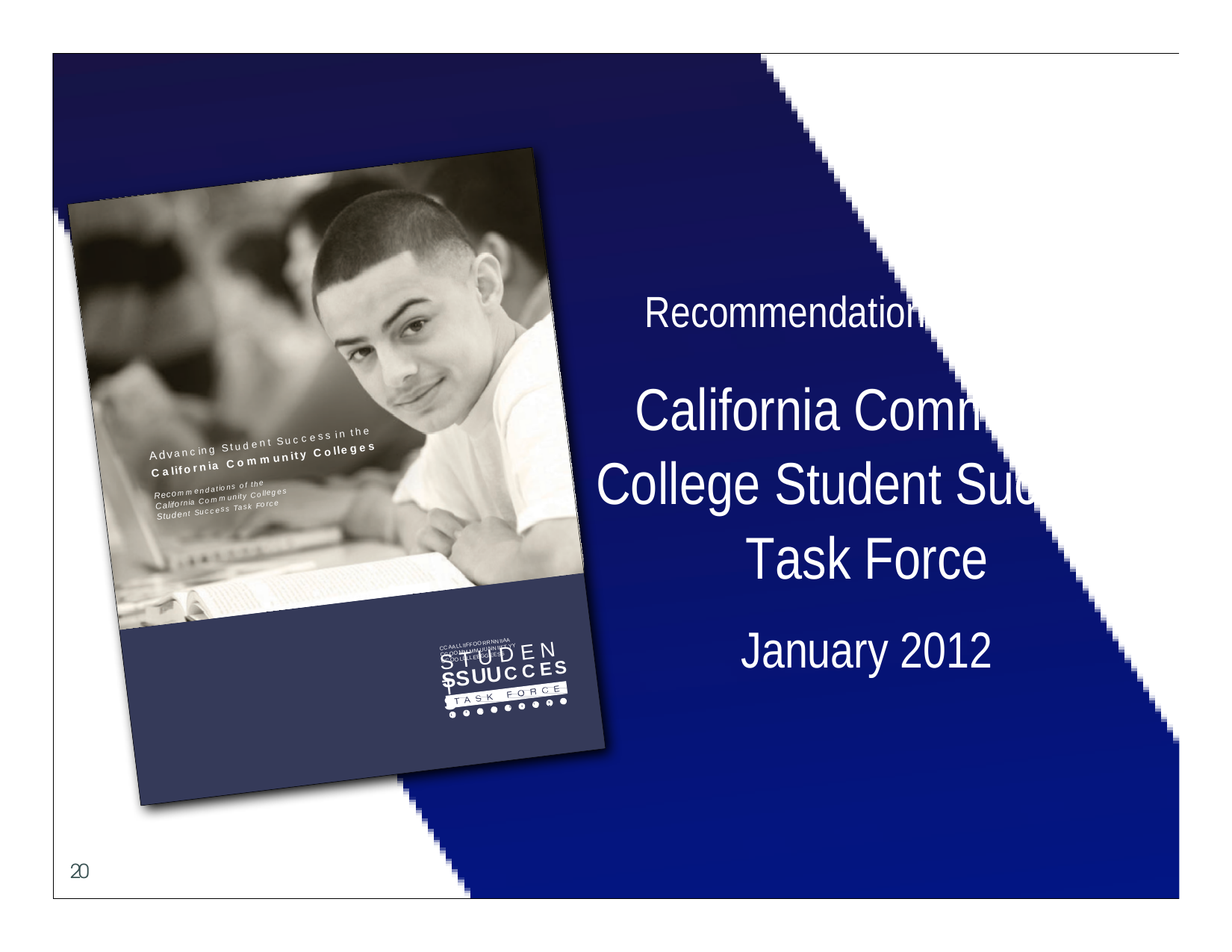

Recommendations from the
California Community College Student Success Task Force
Advancing  Student  Success in  the
California  Community  Colleges
Recommendations of the
California Community Colleges
Student Success Task Force

January 2012
CCAALLIIFFOORRNNIIAA CCOOMMMMUUNNIITT YY CCOOLLLLEEGGEESS
S T U D E N T
SSUUCCESS

8              9

2              3              4              5              6              7

1
20